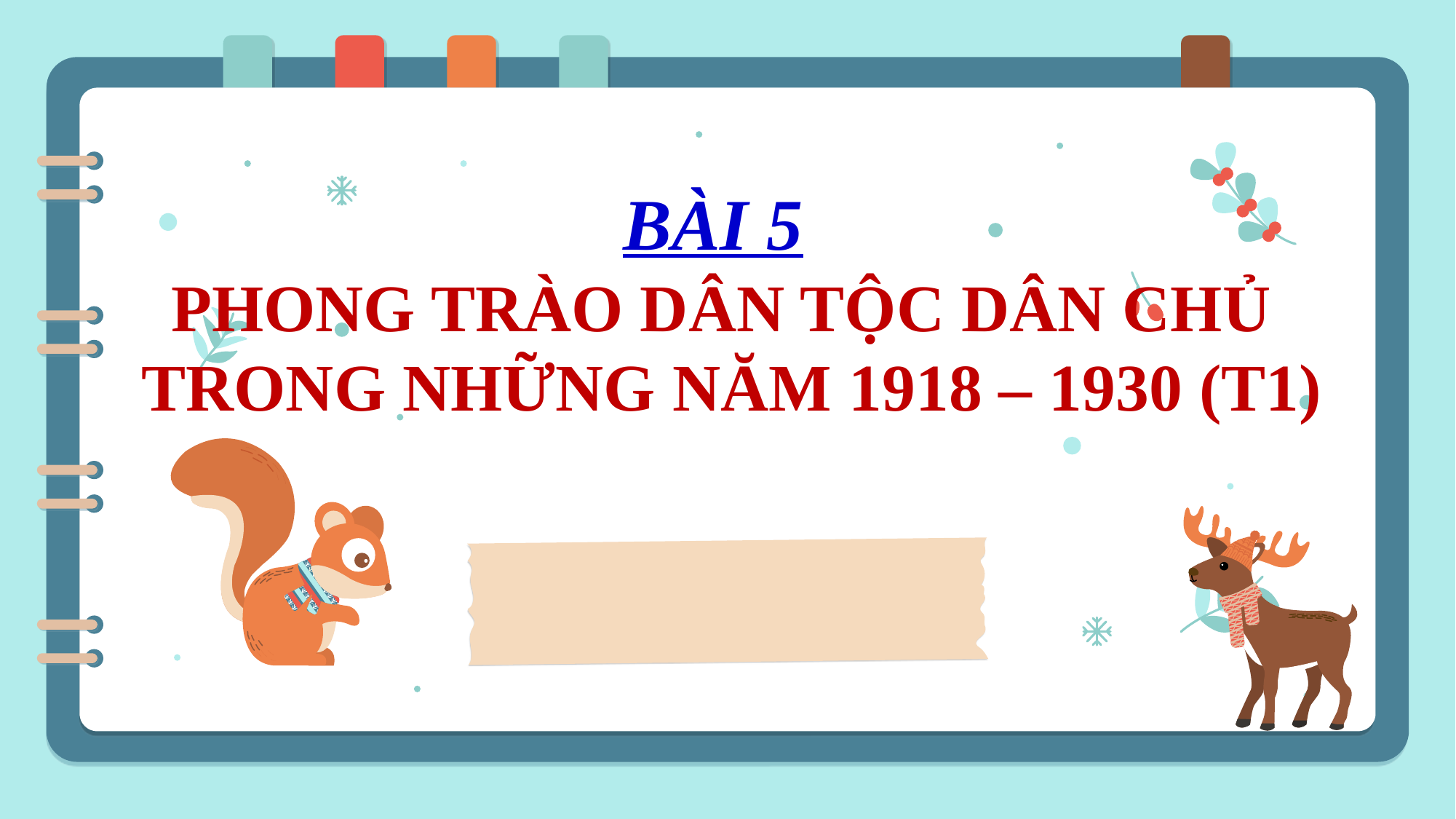

Quý thầy cô có nhu cầu về các bài giảng PowerPoint và giáo án word lịch sử từ khối 6-12.
Vui lòng liên hệ số điện thoại 0981457911 (cũng là số Zalo).
Ngoài ra còn hỗ trợ về SKKN, biện pháp thi GVG và thao giảng, chuyên đề.
Page: https://www.facebook.com/groups/baigianglichsu
BÀI 5
 PHONG TRÀO DÂN TỘC DÂN CHỦ TRONG NHỮNG NĂM 1918 – 1930 (T1)